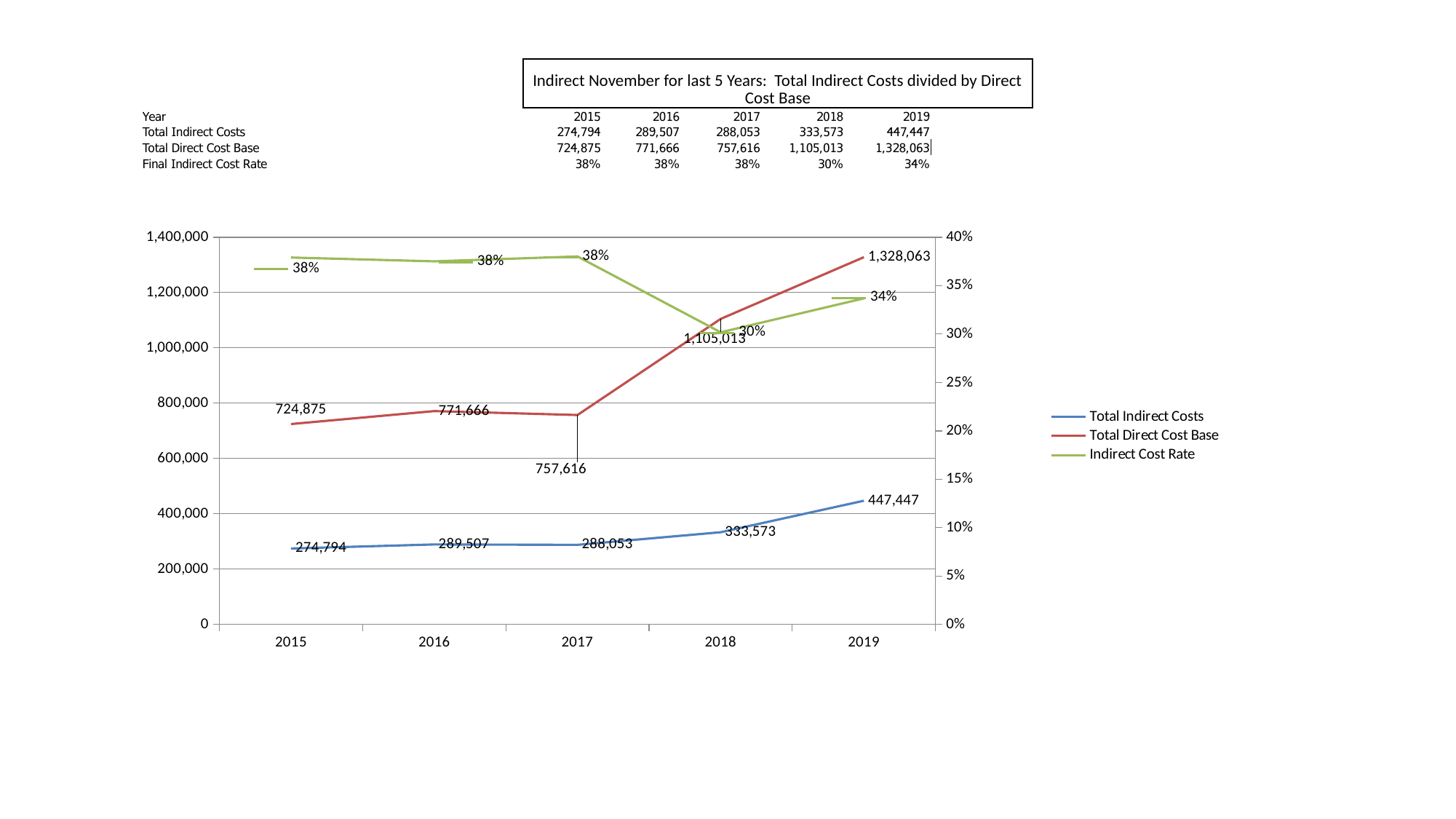

|  |  |  |  |  |  |  |  |  |  |  |  |
| --- | --- | --- | --- | --- | --- | --- | --- | --- | --- | --- | --- |
|  |  |  |  |  |  | Indirect November for last 5 Years: Total Indirect Costs divided by Direct Cost Base |  |  |  |  |  |
|  |  |  |  |  |  |  |  |  |  |  |  |
|  |  |  |  |  |  |  |  |  |  |  |  |
| Year |  |  |  |  |  | 2015 | 2016 | 2017 | 2018 | 2019 |  |
| Total Indirect Costs |  |  |  |  |  | 274,794 | 289,507 | 288,053 | 333,573 | 447,447 |  |
| Total Direct Cost Base |  |  |  |  |  | 724,875 | 771,666 | 757,616 | 1,105,013 | 1,328,063 |  |
| Final Indirect Cost Rate |  |  |  |  |  | 38% | 38% | 38% | 30% | 34% |  |

### Chart

| Category |  |  |  |
|---|---|---|---|
| 2015 | 274794.0 | 724875.0 | 0.3790915675116399 |
| 2016 | 289507.0 | 771666.0 | 0.37517138243747944 |
| 2017 | 288053.0 | 757616.0 | 0.38020976325737577 |
| 2018 | 333573.0 | 1105013.0 | 0.30187246665876327 |
| 2019 | 447447.35 | 1328063.37 | 0.3369171683426522 |